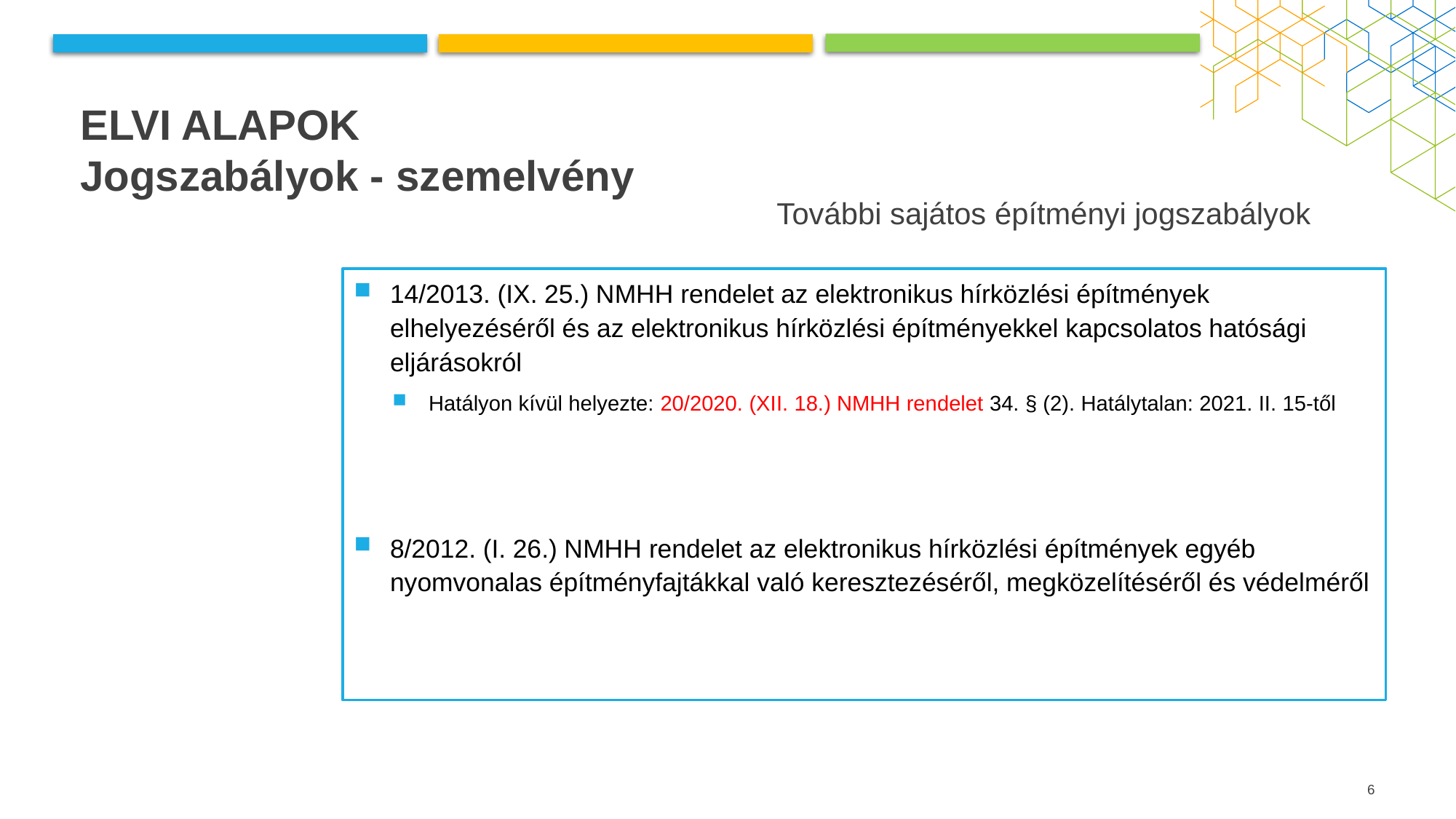

# Elvi alapok Jogszabályok - szemelvény
További sajátos építményi jogszabályok
14/2013. (IX. 25.) NMHH rendelet az elektronikus hírközlési építmények elhelyezéséről és az elektronikus hírközlési építményekkel kapcsolatos hatósági eljárásokról
Hatályon kívül helyezte: 20/2020. (XII. 18.) NMHH rendelet 34. § (2). Hatálytalan: 2021. II. 15-től

8/2012. (I. 26.) NMHH rendelet az elektronikus hírközlési építmények egyéb nyomvonalas építményfajtákkal való keresztezéséről, megközelítéséről és védelméről
6